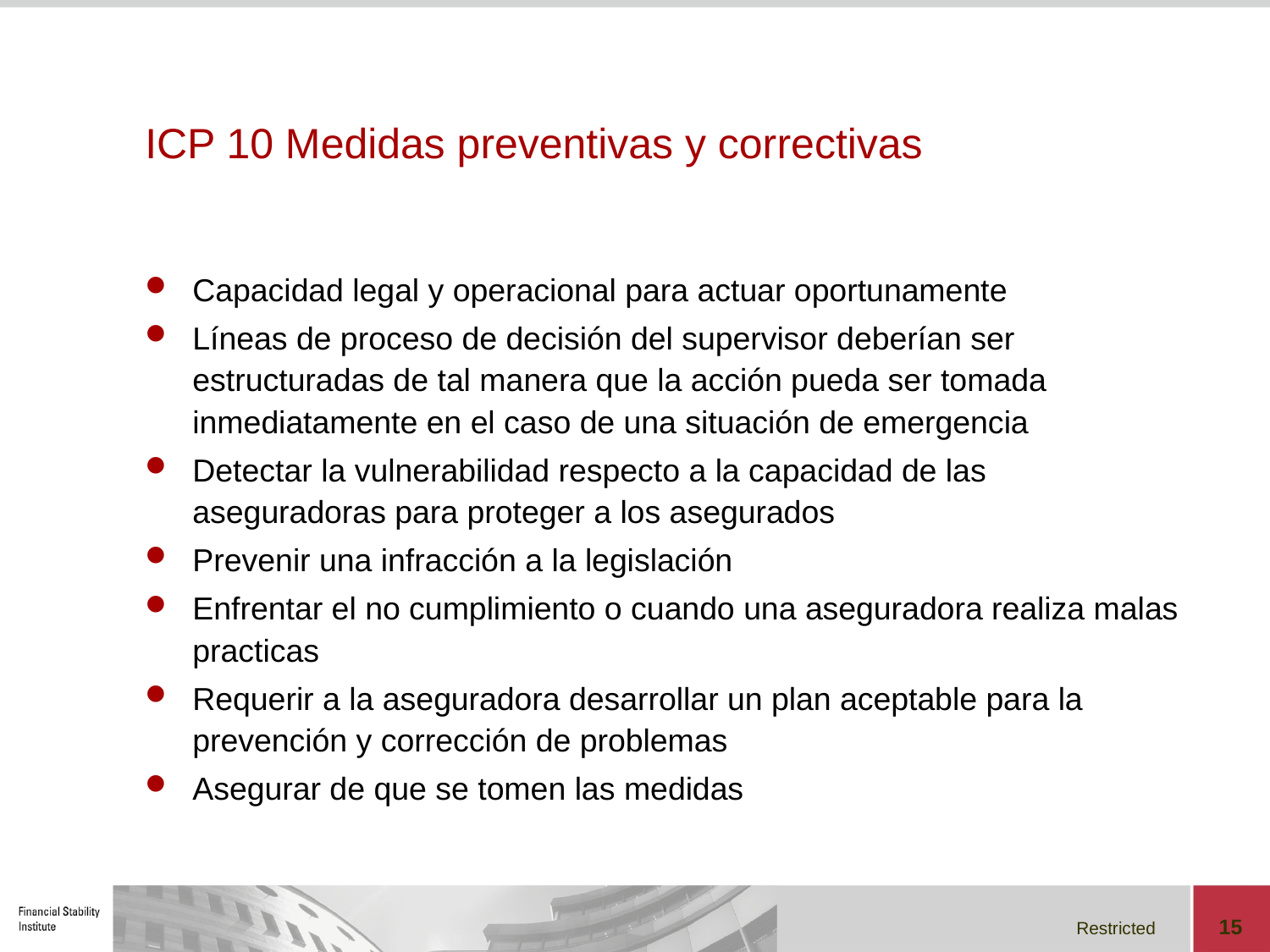

# ICP 10 Medidas preventivas y correctivas
Capacidad legal y operacional para actuar oportunamente
Líneas de proceso de decisión del supervisor deberían ser estructuradas de tal manera que la acción pueda ser tomada inmediatamente en el caso de una situación de emergencia
Detectar la vulnerabilidad respecto a la capacidad de las aseguradoras para proteger a los asegurados
Prevenir una infracción a la legislación
Enfrentar el no cumplimiento o cuando una aseguradora realiza malas practicas
Requerir a la aseguradora desarrollar un plan aceptable para la prevención y corrección de problemas
Asegurar de que se tomen las medidas
15